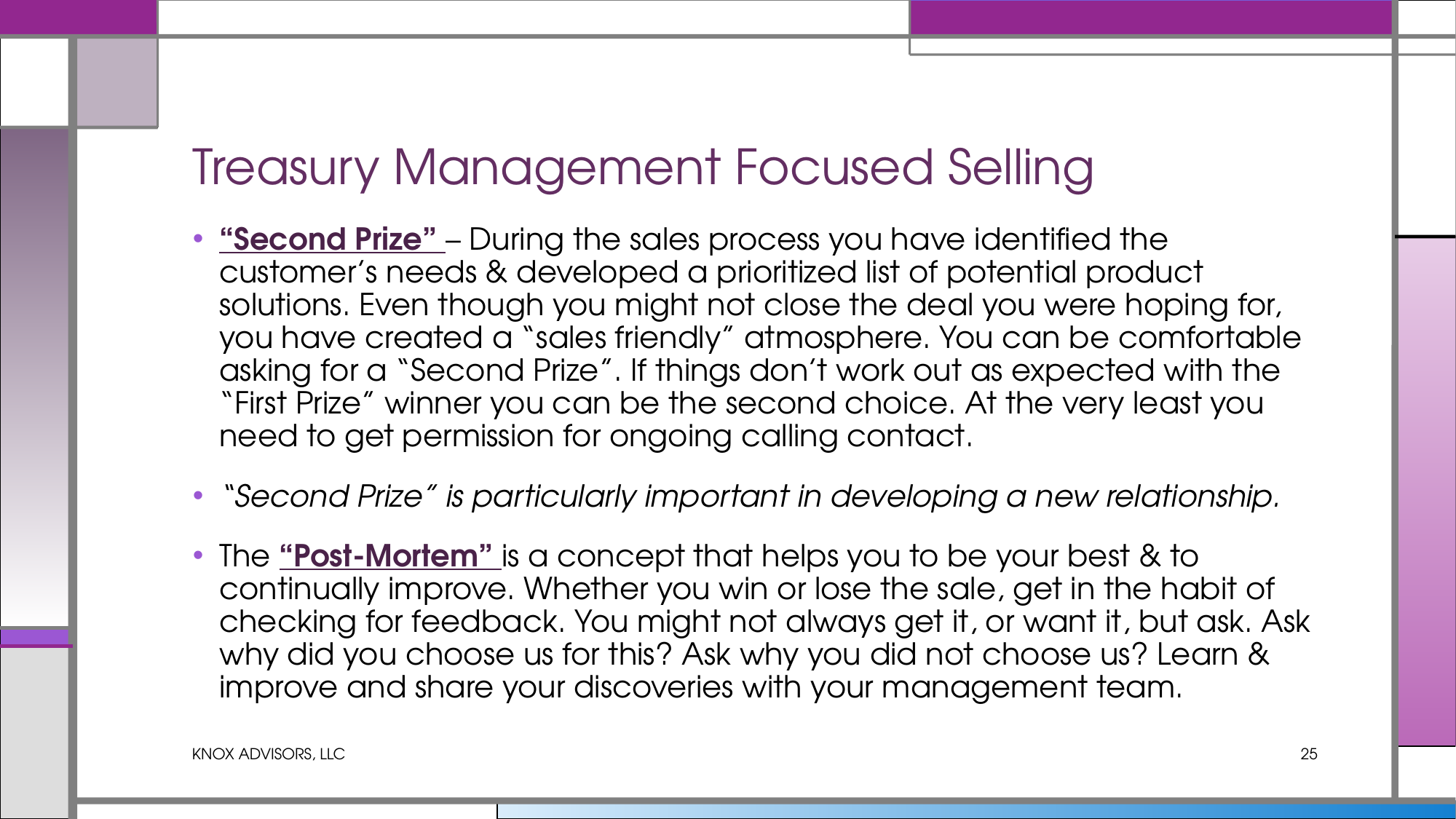

# Treasury Management Focused Selling
“Second Prize” – During the sales process you have identified the customer’s needs & developed a prioritized list of potential product solutions. Even though you might not close the deal you were hoping for, you have created a “sales friendly” atmosphere. You can be comfortable asking for a “Second Prize”. If things don’t work out as expected with the “First Prize” winner you can be the second choice. At the very least you need to get permission for ongoing calling contact.
“Second Prize” is particularly important in developing a new relationship.
The “Post-Mortem” is a concept that helps you to be your best & to continually improve. Whether you win or lose the sale, get in the habit of checking for feedback. You might not always get it, or want it, but ask. Ask why did you choose us for this? Ask why you did not choose us? Learn & improve and share your discoveries with your management team.
KNOX ADVISORS, LLC
25